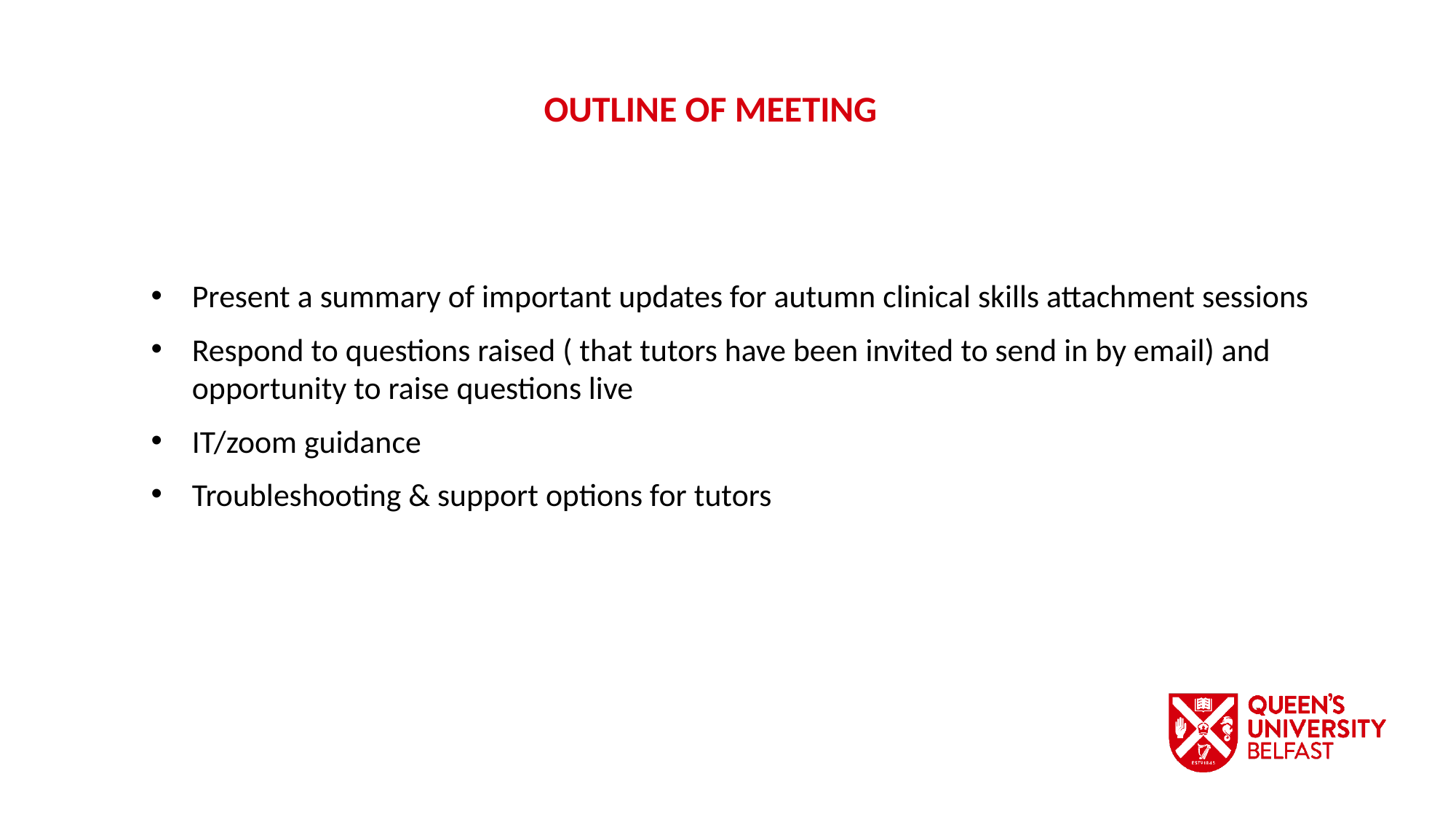

OUTLINE OF MEETING

Present a summary of important updates for autumn clinical skills attachment sessions
Respond to questions raised ( that tutors have been invited to send in by email) and opportunity to raise questions live
IT/zoom guidance
Troubleshooting & support options for tutors